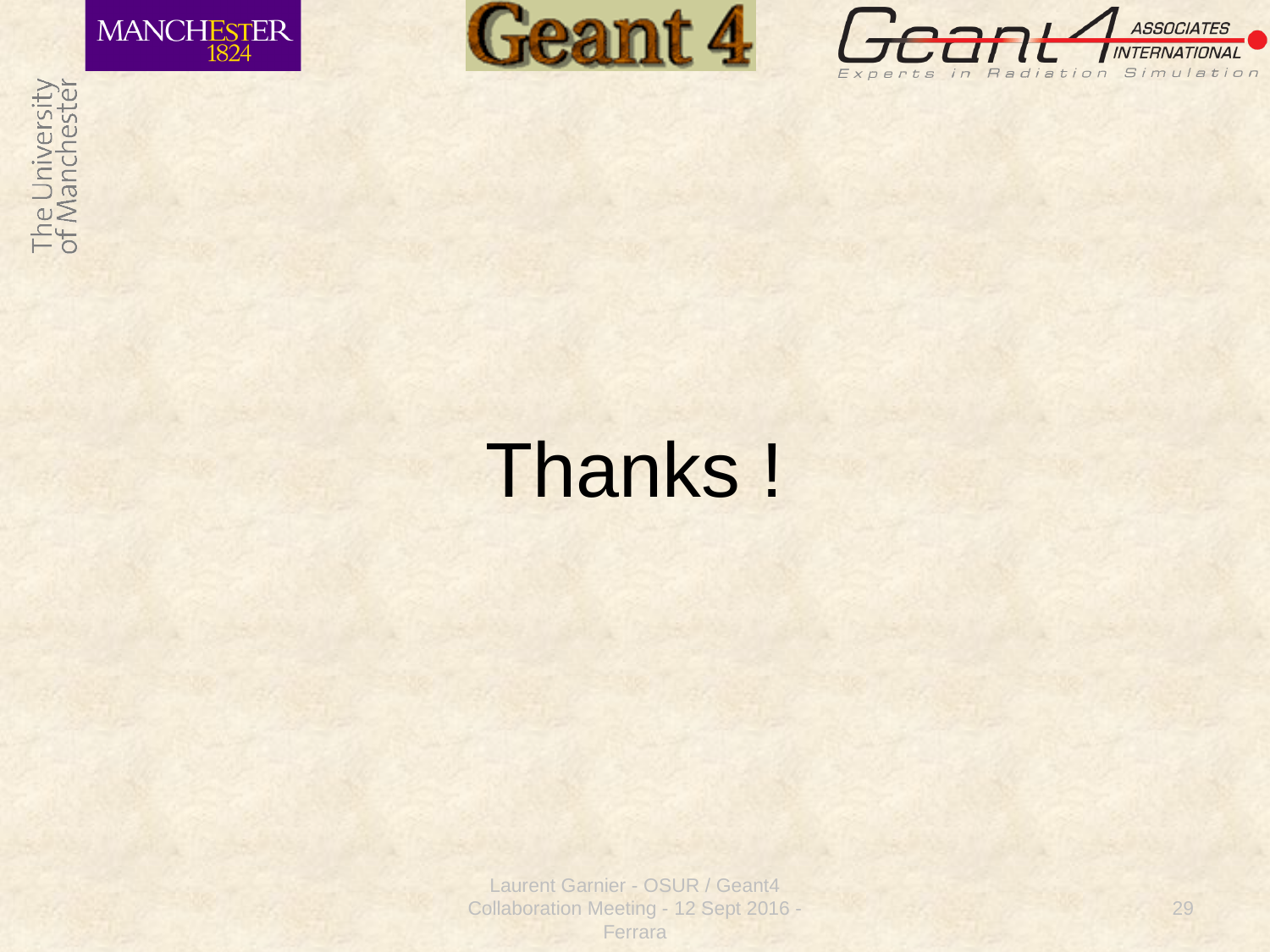

# Thanks !
Laurent Garnier - OSUR / Geant4 Collaboration Meeting - 12 Sept 2016 - Ferrara
29